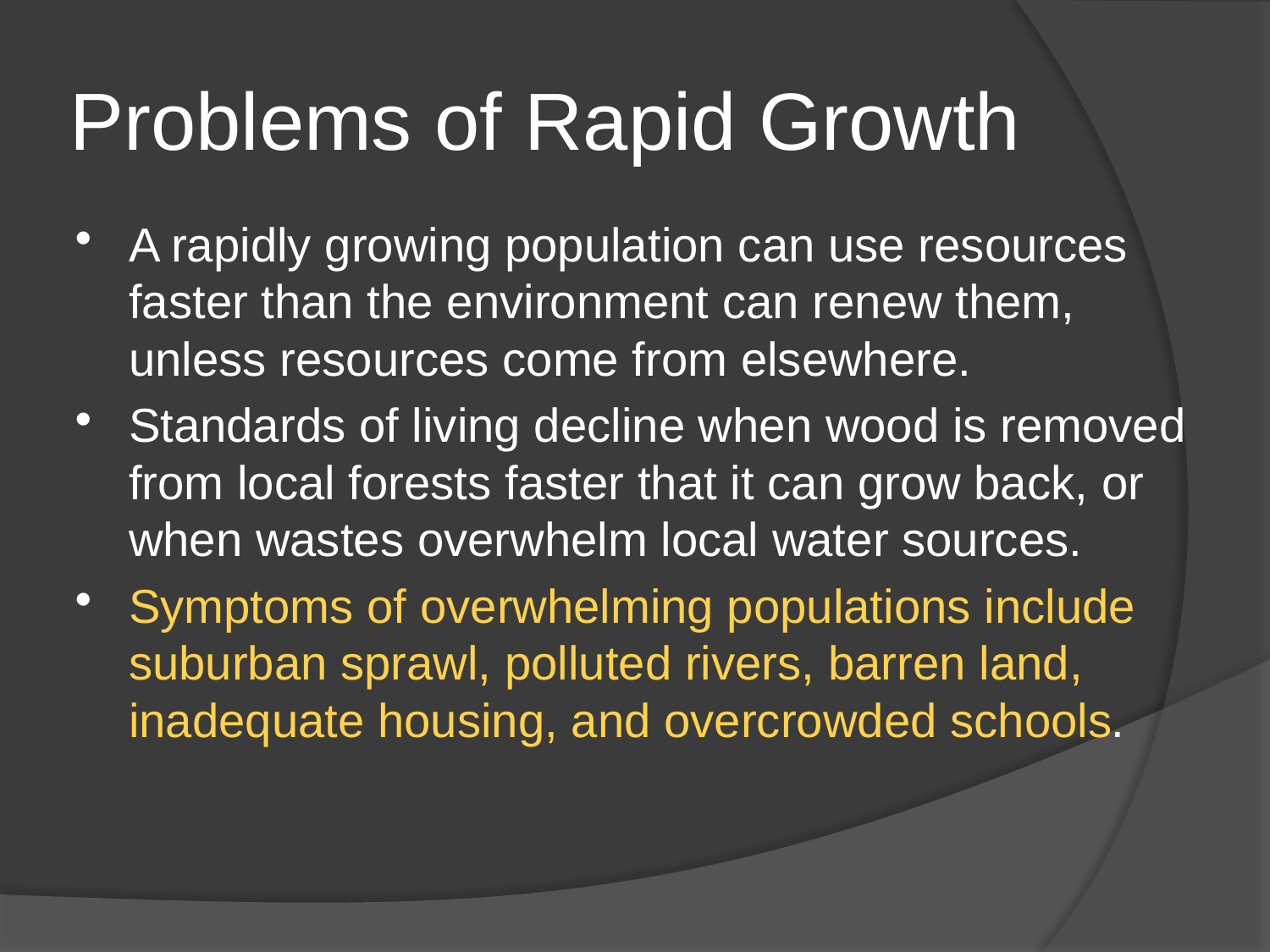

# Problems of Rapid Growth
A rapidly growing population can use resources faster than the environment can renew them, unless resources come from elsewhere.
Standards of living decline when wood is removed from local forests faster that it can grow back, or when wastes overwhelm local water sources.
Symptoms of overwhelming populations include suburban sprawl, polluted rivers, barren land, inadequate housing, and overcrowded schools.